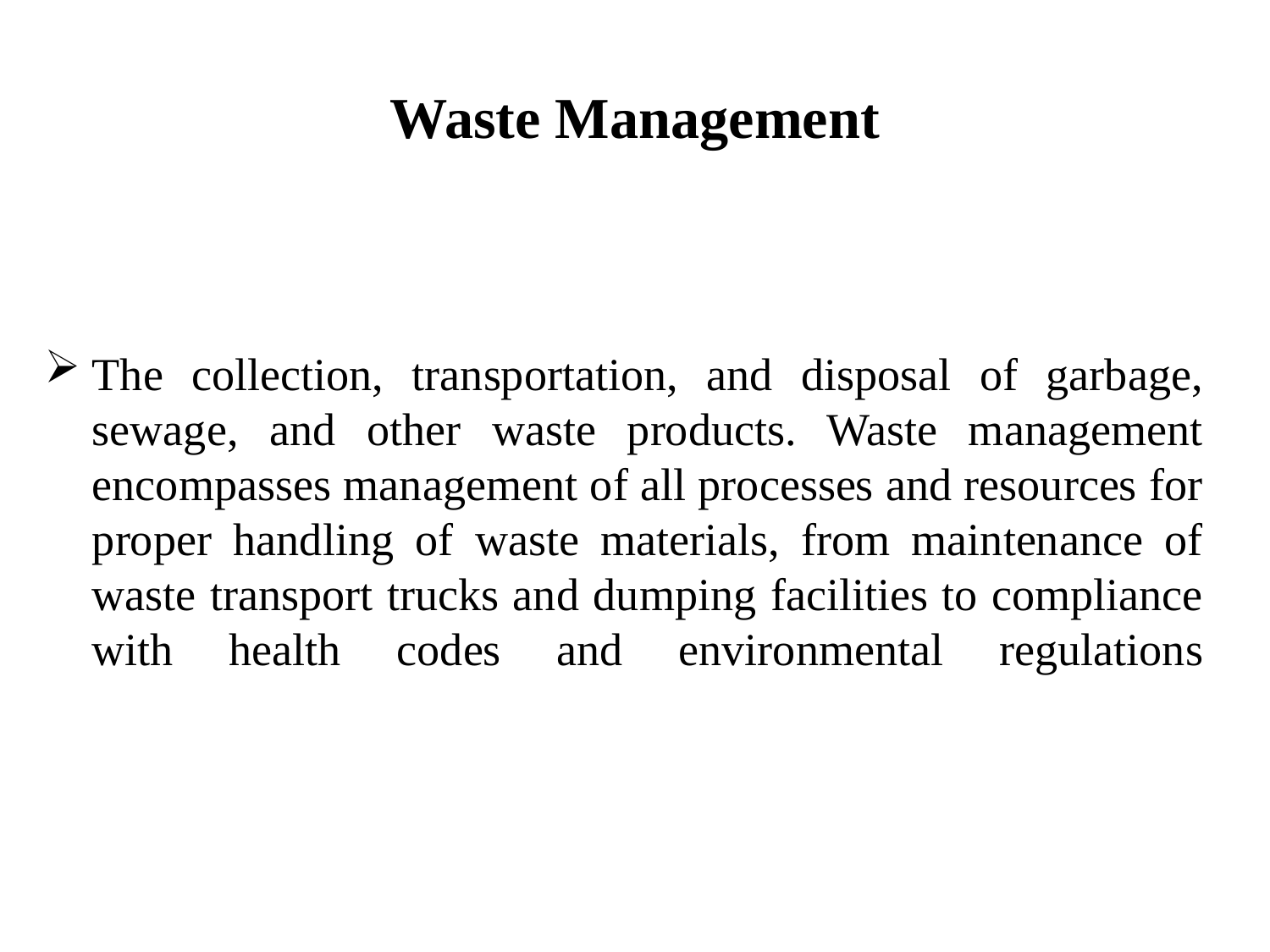

# Waste Management
The collection, transportation, and disposal of garbage, sewage, and other waste products. Waste management encompasses management of all processes and resources for proper handling of waste materials, from maintenance of waste transport trucks and dumping facilities to compliance with health codes and environmental regulations